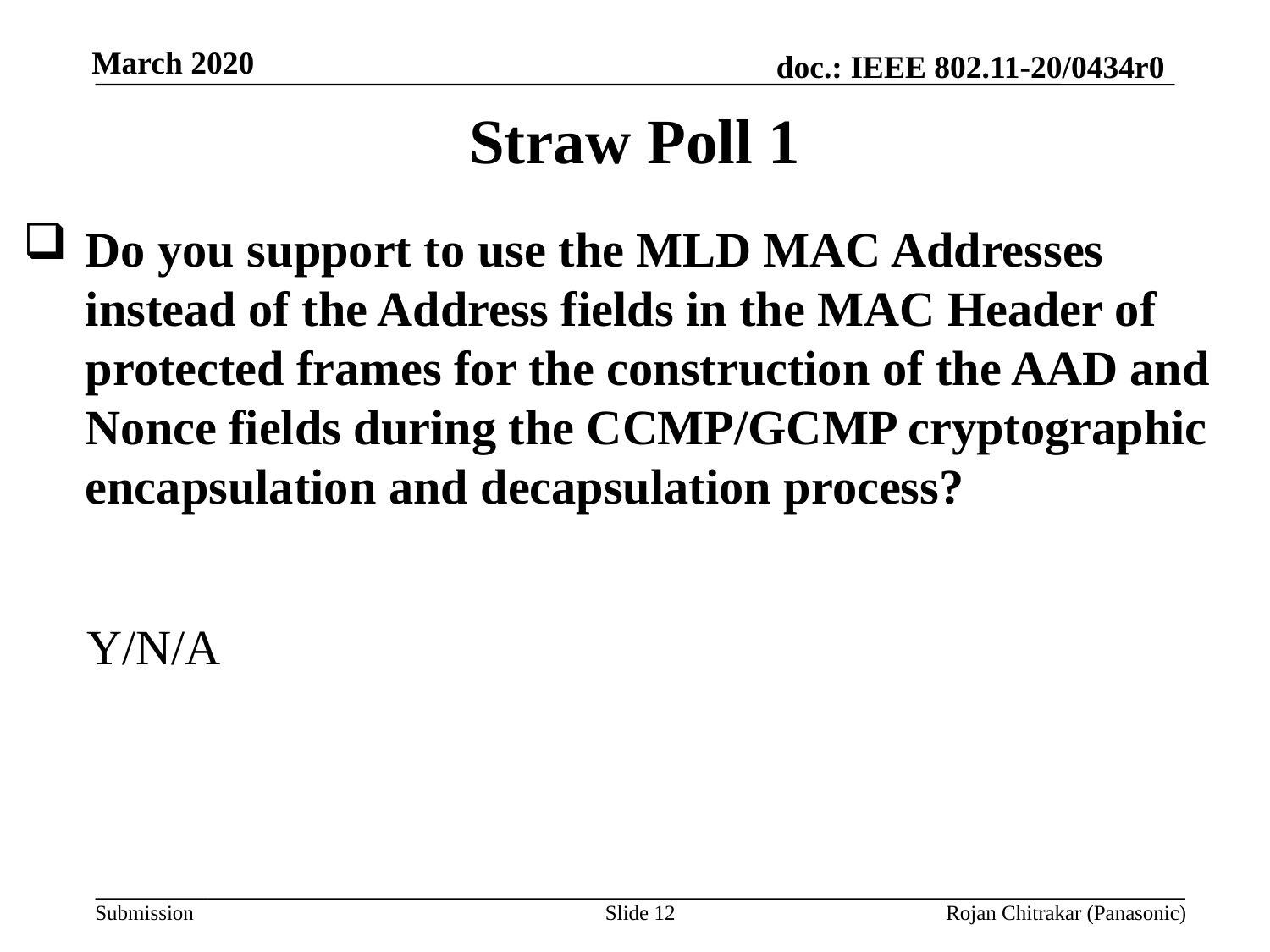

Straw Poll 1
Do you support to use the MLD MAC Addresses instead of the Address fields in the MAC Header of protected frames for the construction of the AAD and Nonce fields during the CCMP/GCMP cryptographic encapsulation and decapsulation process?

Y/N/A
Slide 12
Rojan Chitrakar (Panasonic)